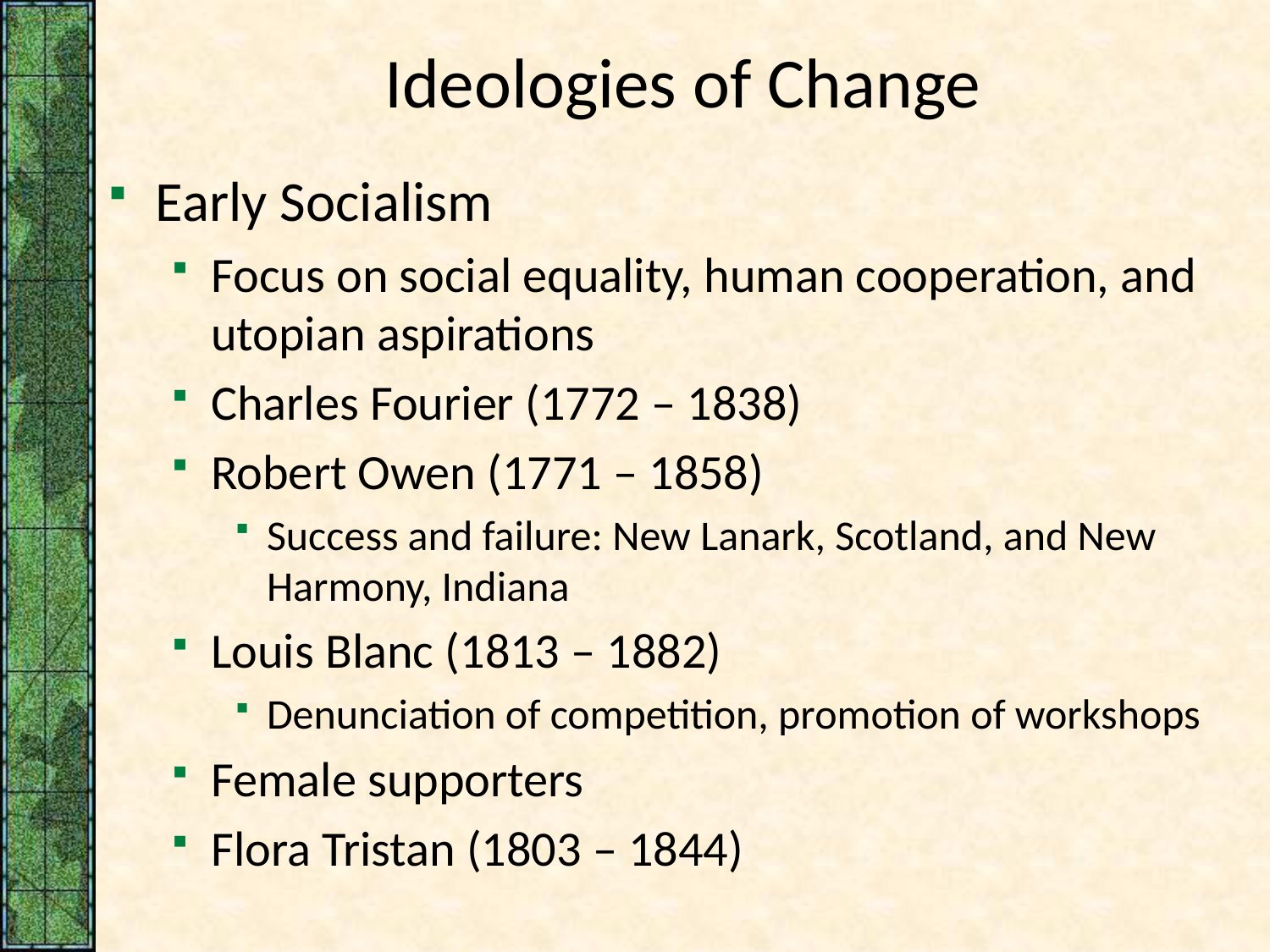

# Ideologies of Change
Early Socialism
Focus on social equality, human cooperation, and utopian aspirations
Charles Fourier (1772 – 1838)
Robert Owen (1771 – 1858)
Success and failure: New Lanark, Scotland, and New Harmony, Indiana
Louis Blanc (1813 – 1882)
Denunciation of competition, promotion of workshops
Female supporters
Flora Tristan (1803 – 1844)